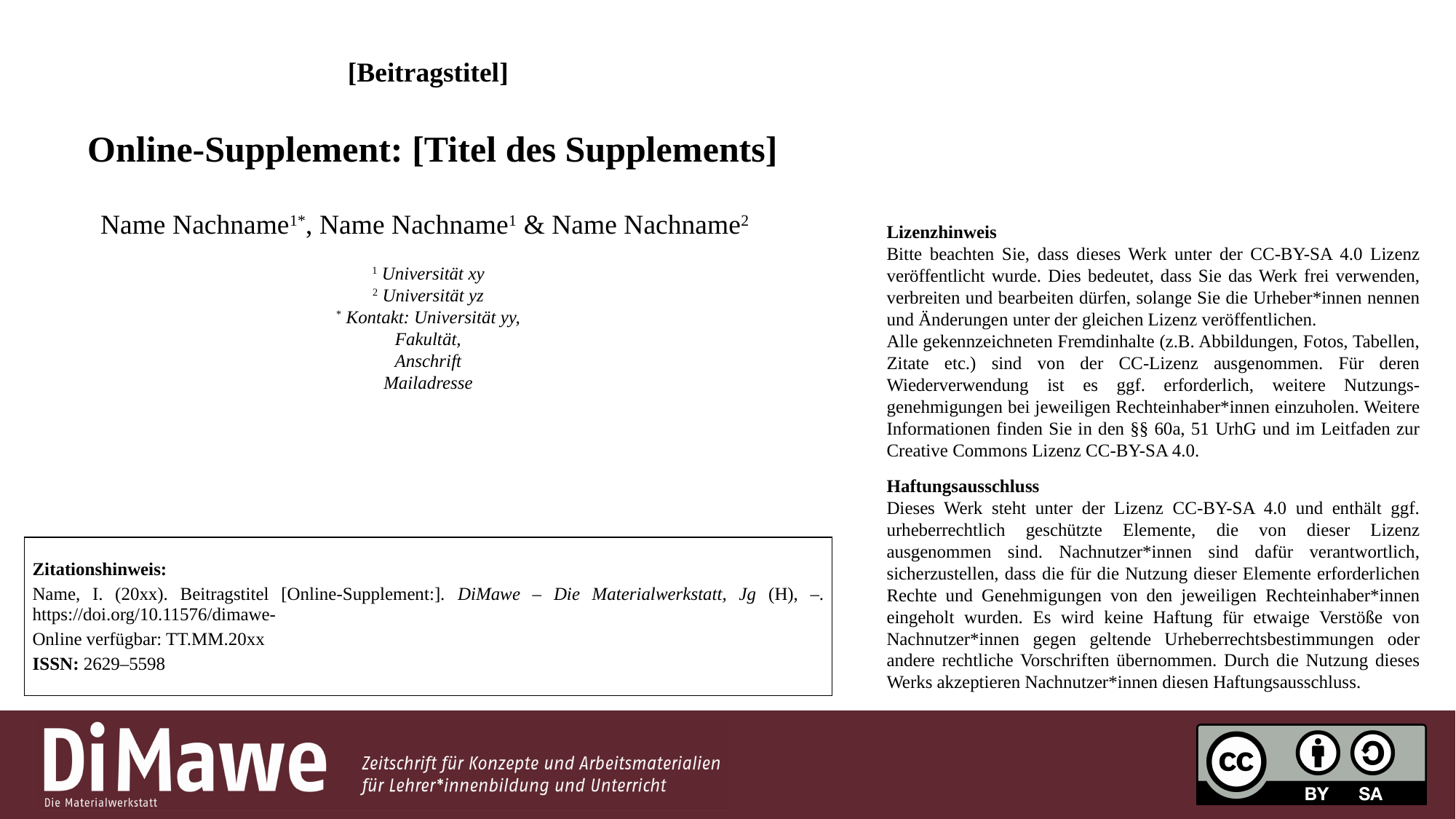

[Beitragstitel]

 Online-Supplement: [Titel des Supplements]

Name Nachname1*, Name Nachname1 & Name Nachname2

1 Universität xy
2 Universität yz
* Kontakt: Universität yy,
Fakultät,
Anschrift
Mailadresse

Lizenzhinweis
Bitte beachten Sie, dass dieses Werk unter der CC-BY-SA 4.0 Lizenz veröffentlicht wurde. Dies bedeutet, dass Sie das Werk frei verwenden, verbreiten und bearbeiten dürfen, solange Sie die Urheber*innen nennen und Änderungen unter der gleichen Lizenz veröffentlichen.
Alle gekennzeichneten Fremdinhalte (z.B. Abbildungen, Fotos, Tabellen, Zitate etc.) sind von der CC-Lizenz ausgenommen. Für deren Wiederverwendung ist es ggf. erforderlich, weitere Nutzungs-genehmigungen bei jeweiligen Rechteinhaber*innen einzuholen. Weitere Informationen finden Sie in den §§ 60a, 51 UrhG und im Leitfaden zur Creative Commons Lizenz CC-BY-SA 4.0.
Haftungsausschluss
Dieses Werk steht unter der Lizenz CC-BY-SA 4.0 und enthält ggf. urheberrechtlich geschützte Elemente, die von dieser Lizenz ausgenommen sind. Nachnutzer*innen sind dafür verantwortlich, sicherzustellen, dass die für die Nutzung dieser Elemente erforderlichen Rechte und Genehmigungen von den jeweiligen Rechteinhaber*innen eingeholt wurden. Es wird keine Haftung für etwaige Verstöße von Nachnutzer*innen gegen geltende Urheberrechtsbestimmungen oder andere rechtliche Vorschriften übernommen. Durch die Nutzung dieses Werks akzeptieren Nachnutzer*innen diesen Haftungsausschluss.
| Zitationshinweis: Name, I. (20xx). Beitragstitel [Online-Supplement:]. DiMawe – Die Materialwerkstatt, Jg (H), –. https://doi.org/10.11576/dimawe- Online verfügbar: TT.MM.20xx ISSN: 2629–5598 |
| --- |